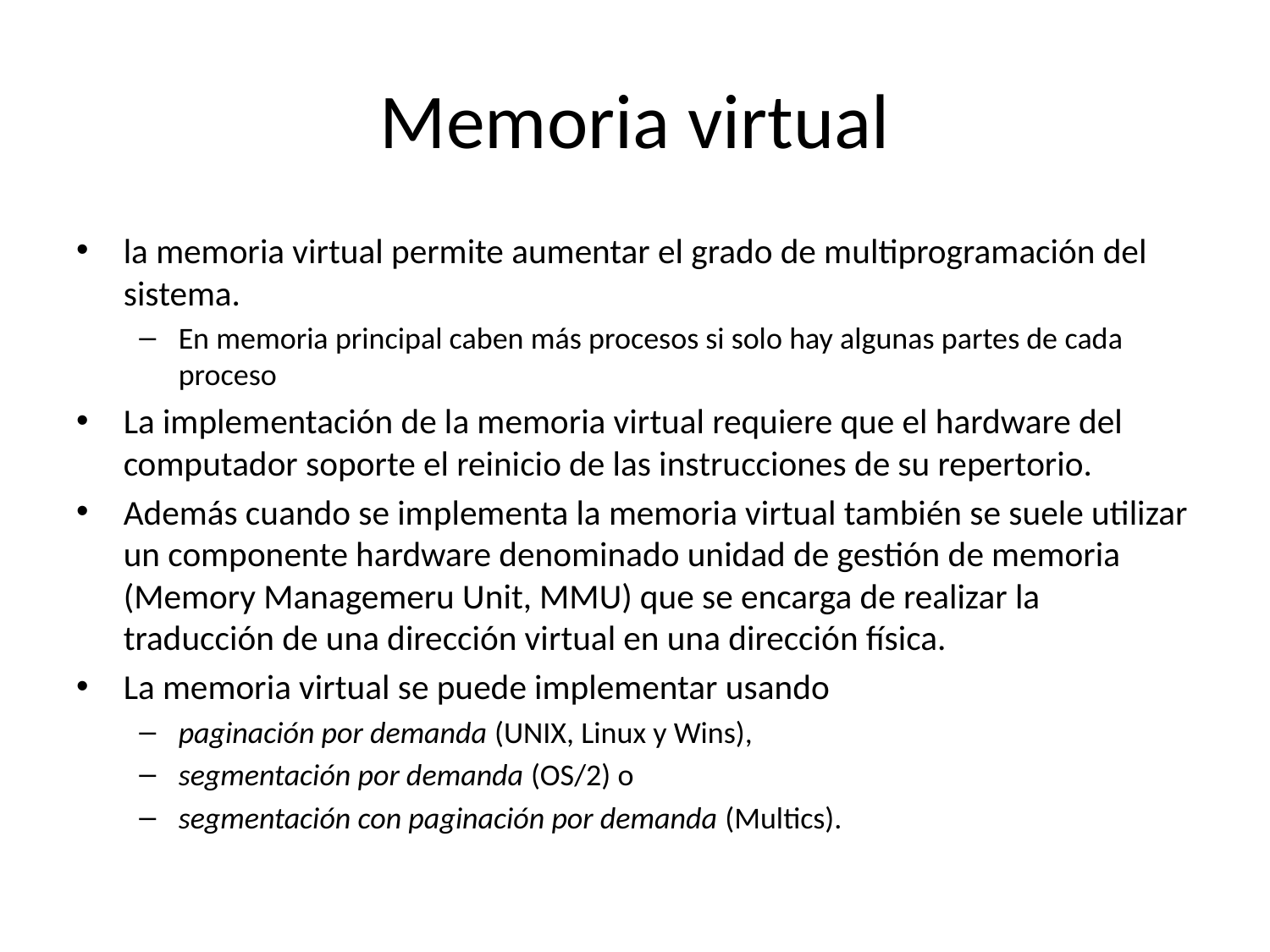

# Memoria virtual
la memoria virtual permite aumentar el grado de multiprogramación del sistema.
En memoria principal caben más procesos si solo hay algunas partes de cada proceso
La implementación de la memoria virtual requiere que el hardware del computador soporte el reinicio de las instrucciones de su repertorio.
Además cuando se implementa la memoria virtual también se suele utilizar un componente hardware denominado unidad de gestión de memoria (Memory Managemeru Unit, MMU) que se encarga de realizar la traducción de una dirección virtual en una dirección física.
La memoria virtual se puede implementar usando
paginación por demanda (UNIX, Linux y Wins),
segmentación por demanda (OS/2) o
segmentación con paginación por demanda (Multics).